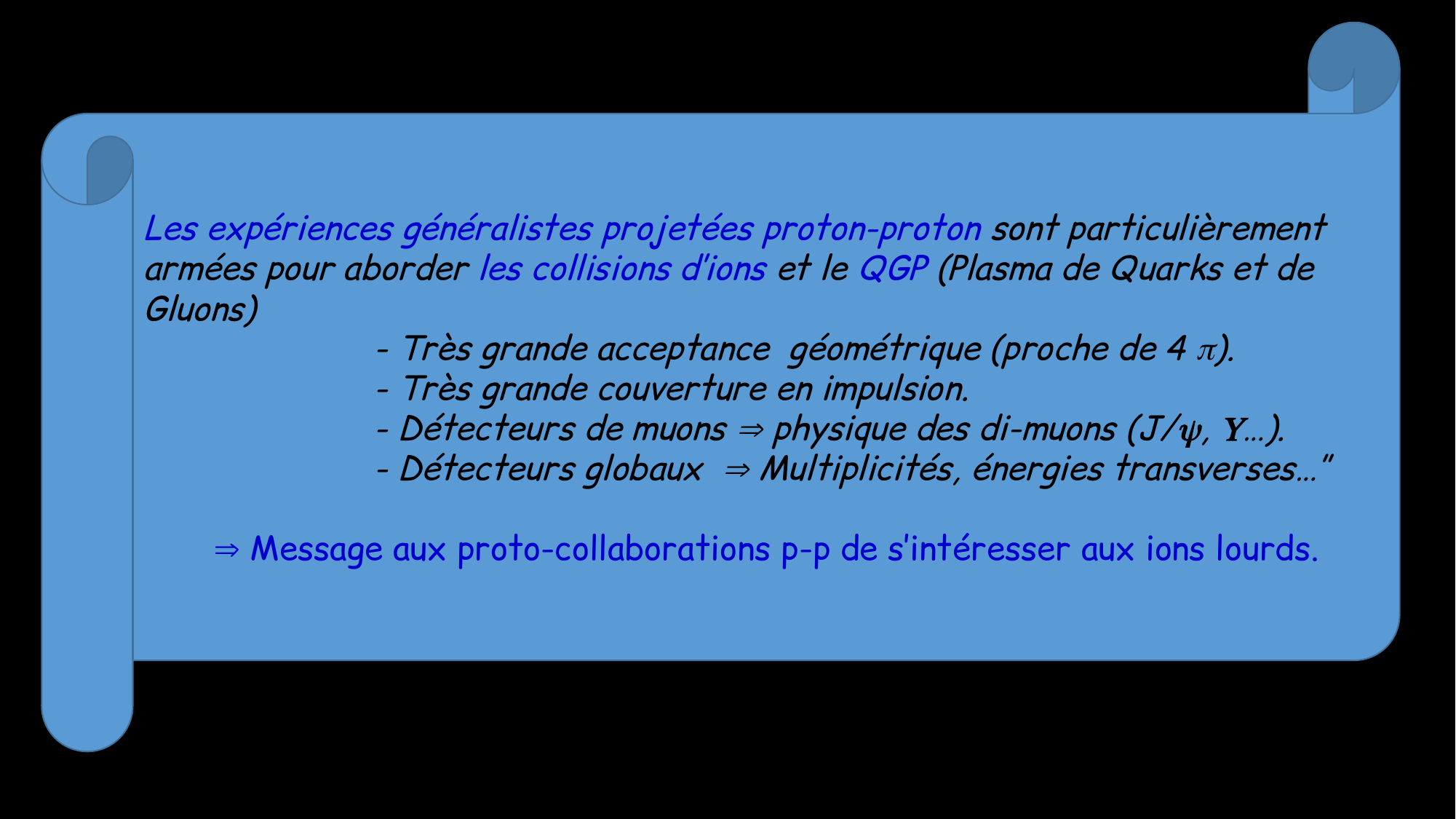

Les expériences généralistes projetées proton-proton sont particulièrement armées pour aborder les collisions d’ions et le QGP (Plasma de Quarks et de Gluons)
                       - Très grande acceptance  géométrique (proche de 4 π).
                       - Très grande couverture en impulsion.
                       - Détecteurs de muons ⇒ physique des di-muons (J/ψ, Υ…).
                       - Détecteurs globaux  ⇒ Multiplicités, énergies transverses…″

       ⇒ Message aux proto-collaborations p-p de s’intéresser aux ions lourds.